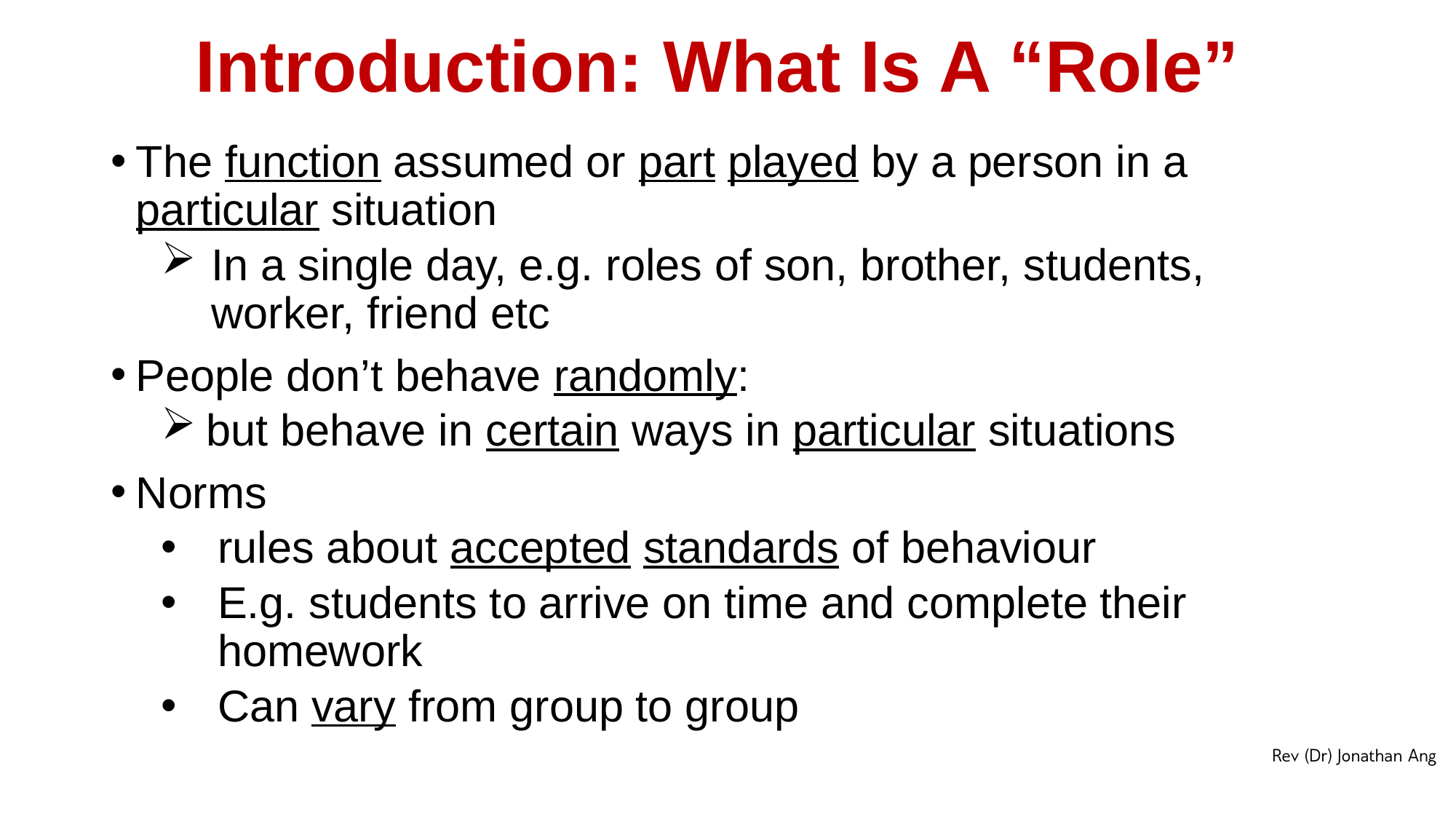

# Introduction: What Is A “Role”
The function assumed or part played by a person in a particular situation
In a single day, e.g. roles of son, brother, students, worker, friend etc
People don’t behave randomly:
 but behave in certain ways in particular situations
Norms
rules about accepted standards of behaviour
E.g. students to arrive on time and complete their homework
Can vary from group to group
Rev (Dr) Jonathan Ang